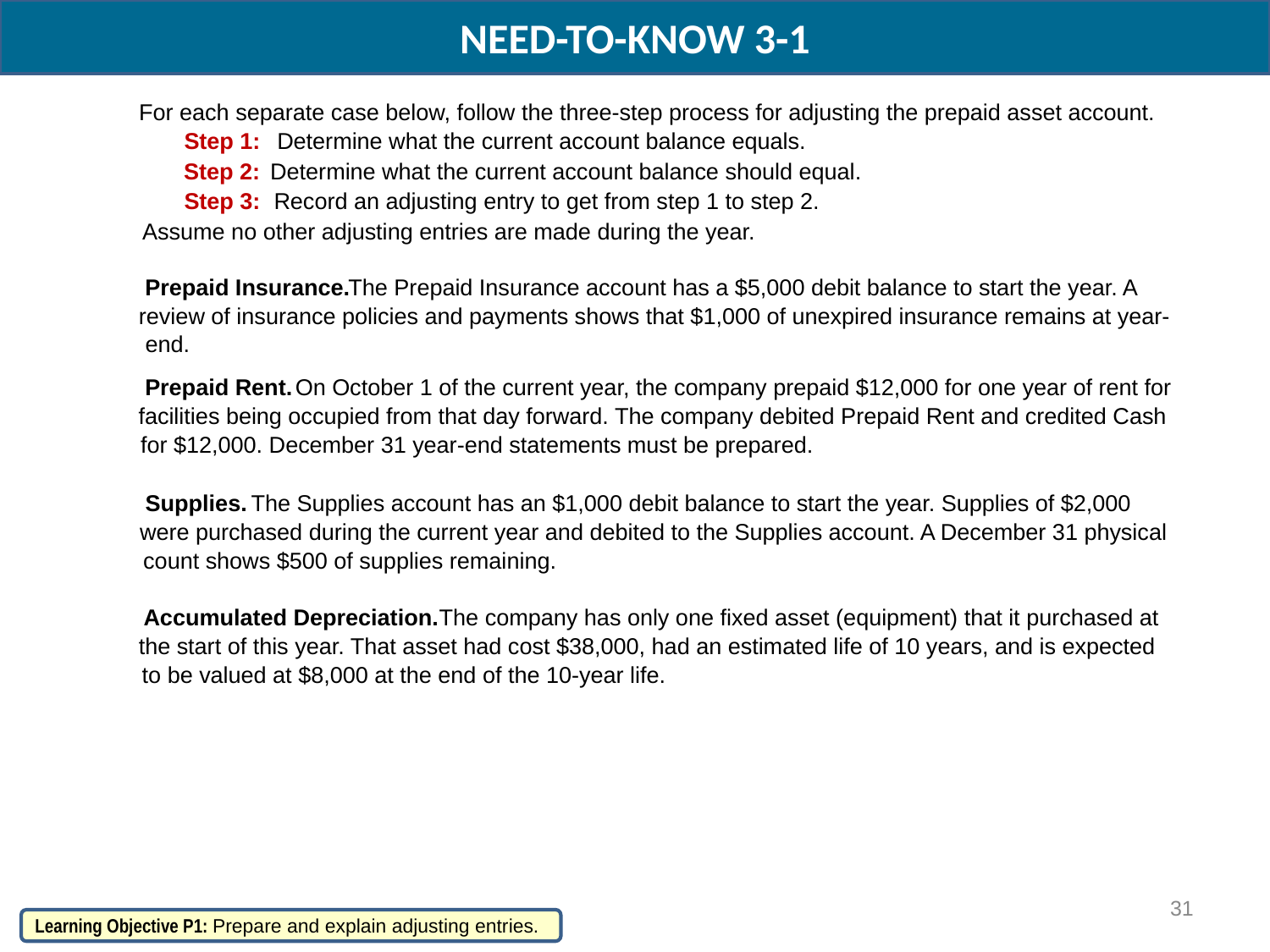

NEED-TO-KNOW 3-1
For each separate case below, follow the three-step process for adjusting the prepaid asset account.
Step 1:
Determine what the current account balance equals.
Step 2:
Determine what the current account balance should equal.
Step 3:
Record an adjusting entry to get from step 1 to step 2.
Assume no other adjusting entries are made during the year.
Prepaid Insurance.
 The Prepaid Insurance account has a $5,000 debit balance to start the year. A
review of insurance policies and payments shows that $1,000 of unexpired insurance remains at year-
end.
Prepaid Rent.
On October 1 of the current year, the company prepaid $12,000 for one year of rent for
facilities being occupied from that day forward. The company debited Prepaid Rent and credited Cash
for $12,000. December 31 year-end statements must be prepared.
Supplies.
The Supplies account has an $1,000 debit balance to start the year. Supplies of $2,000
were purchased during the current year and debited to the Supplies account. A December 31 physical
count shows $500 of supplies remaining.
Accumulated Depreciation.
The company has only one fixed asset (equipment) that it purchased at
the start of this year. That asset had cost $38,000, had an estimated life of 10 years, and is expected
to be valued at $8,000 at the end of the 10-year life.
31
Learning Objective P1: Prepare and explain adjusting entries.